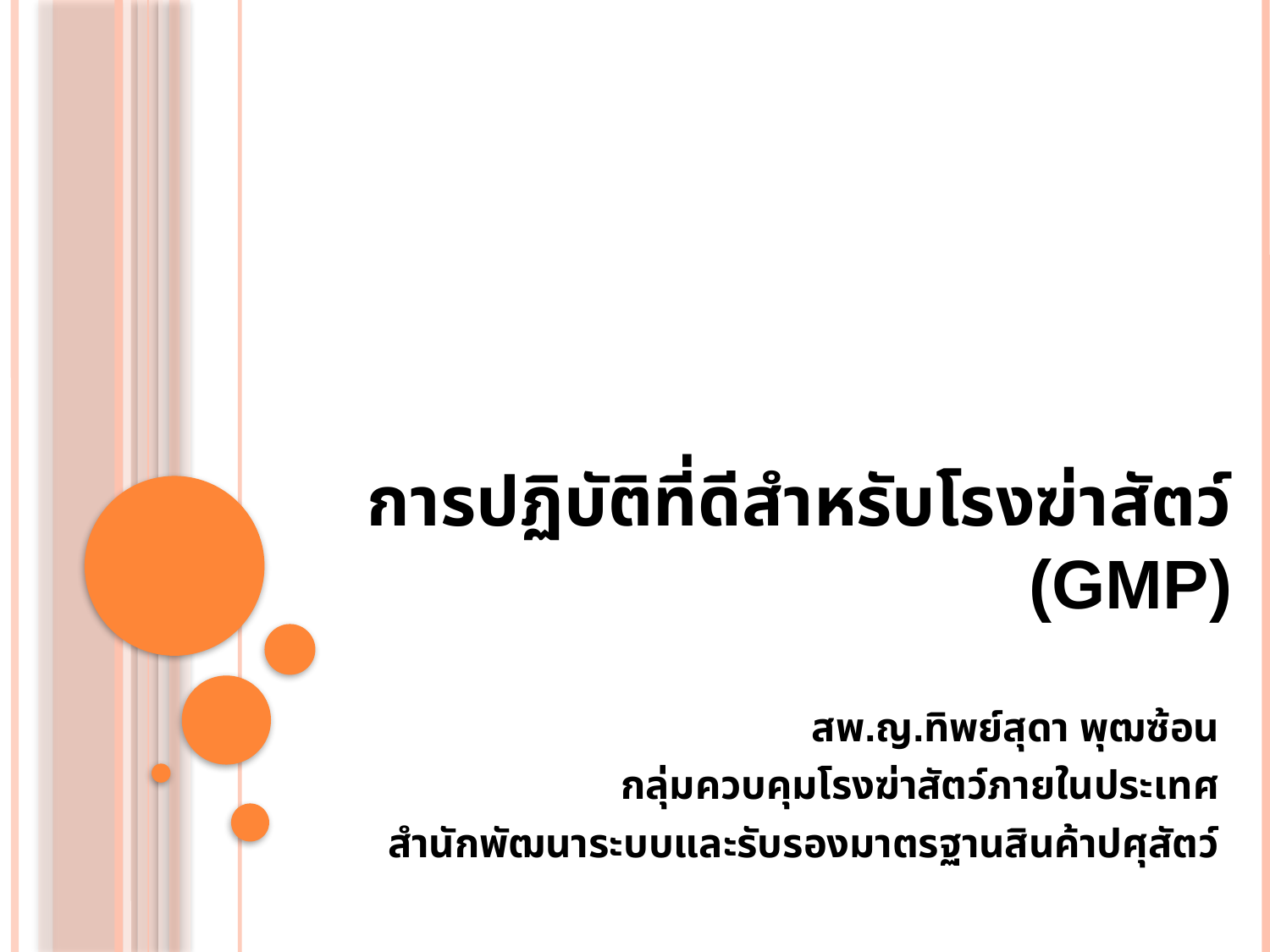

# การปฏิบัติที่ดีสำหรับโรงฆ่าสัตว์ (GMP)
สพ.ญ.ทิพย์สุดา พุฒซ้อน
กลุ่มควบคุมโรงฆ่าสัตว์ภายในประเทศ
สำนักพัฒนาระบบและรับรองมาตรฐานสินค้าปศุสัตว์